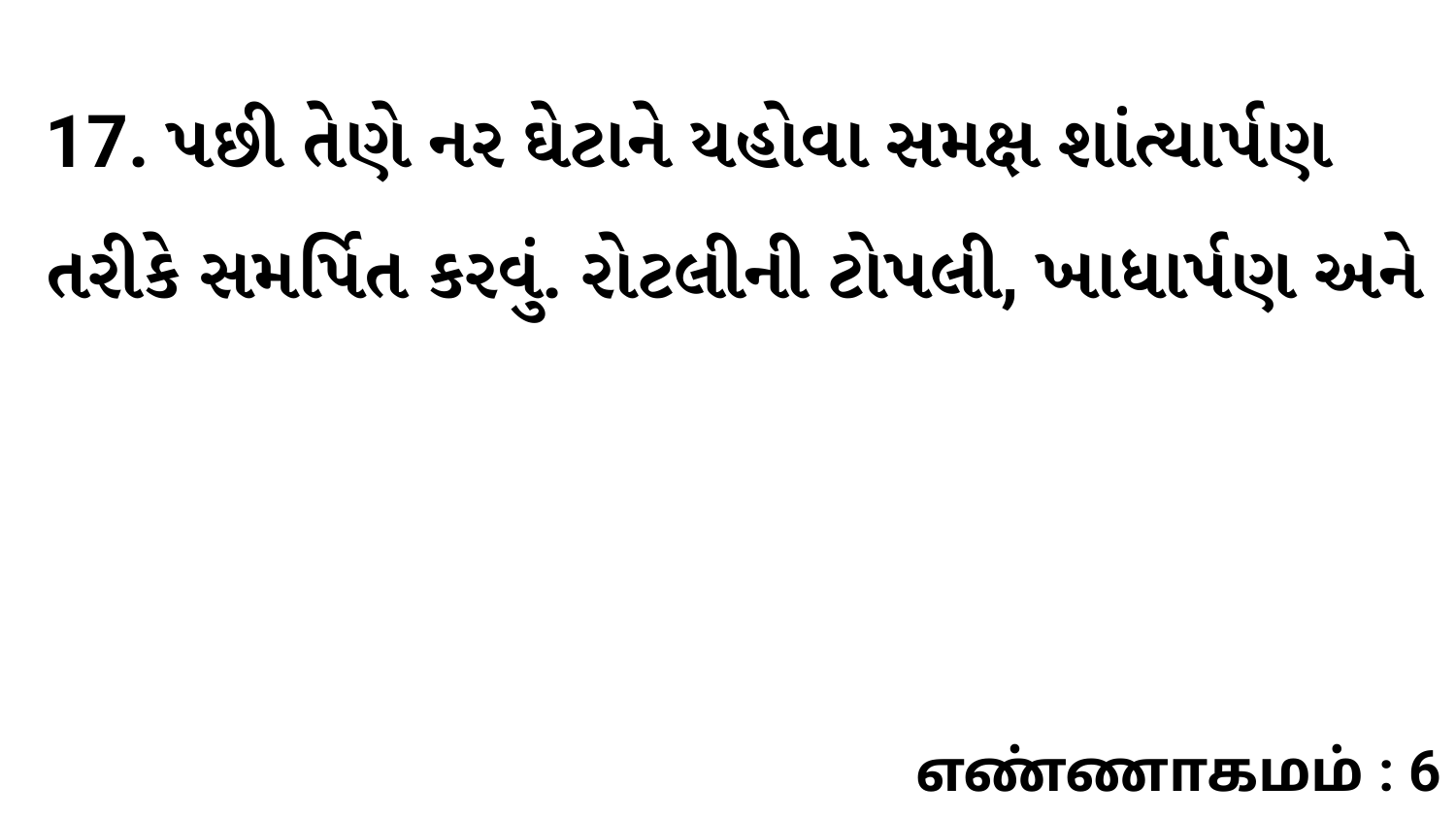

17. પછી તેણે નર ઘેટાને યહોવા સમક્ષ શાંત્યાર્પણ તરીકે સમર્પિત કરવું. રોટલીની ટોપલી, ખાધાર્પણ અને
எண்ணாகமம் : 6